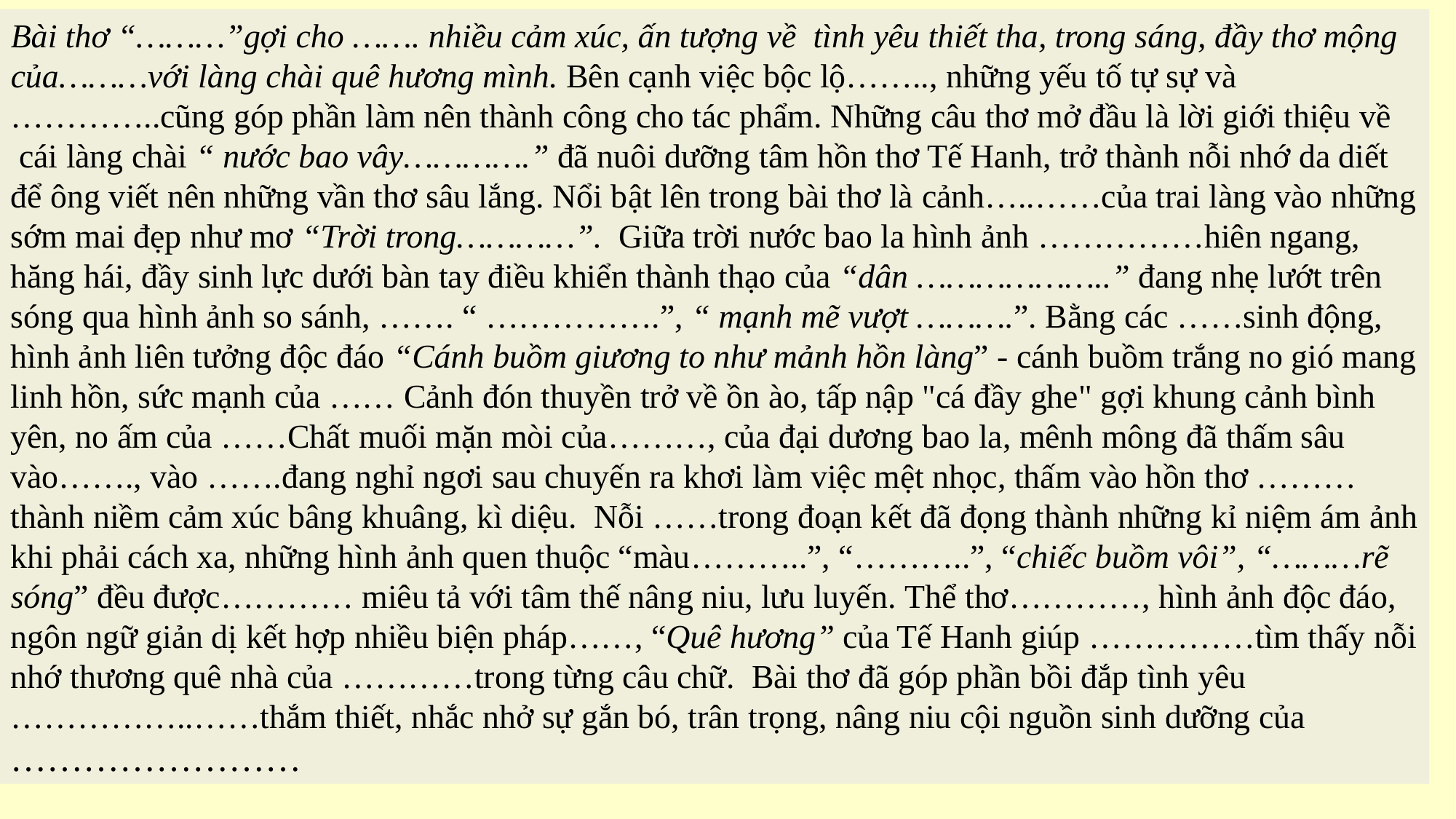

Bài thơ “………”gợi cho ……. nhiều cảm xúc, ấn tượng về  tình yêu thiết tha, trong sáng, đầy thơ mộng của………với làng chài quê hương mình. Bên cạnh việc bộc lộ…….., những yếu tố tự sự và …………..cũng góp phần làm nên thành công cho tác phẩm. Những câu thơ mở đầu là lời giới thiệu về  cái làng chài “ nước bao vây………….” đã nuôi dưỡng tâm hồn thơ Tế Hanh, trở thành nỗi nhớ da diết để ông viết nên những vần thơ sâu lắng. Nổi bật lên trong bài thơ là cảnh…..……của trai làng vào những sớm mai đẹp như mơ “Trời trong…………”.  Giữa trời nước bao la hình ảnh ……………hiên ngang, hăng hái, đầy sinh lực dưới bàn tay điều khiển thành thạo của “dân ………………..” đang nhẹ lướt trên sóng qua hình ảnh so sánh, ……. “ …………….”, “ mạnh mẽ vượt ……….”. Bằng các ……sinh động, hình ảnh liên tưởng độc đáo “Cánh buồm giương to như mảnh hồn làng” - cánh buồm trắng no gió mang linh hồn, sức mạnh của …… Cảnh đón thuyền trở về ồn ào, tấp nập "cá đầy ghe" gợi khung cảnh bình yên, no ấm của ……Chất muối mặn mòi của………, của đại dương bao la, mênh mông đã thấm sâu vào……., vào …….đang nghỉ ngơi sau chuyến ra khơi làm việc mệt nhọc, thấm vào hồn thơ ……… thành niềm cảm xúc bâng khuâng, kì diệu.  Nỗi ……trong đoạn kết đã đọng thành những kỉ niệm ám ảnh khi phải cách xa, những hình ảnh quen thuộc “màu………..”, “………..”, “chiếc buồm vôi”, “………rẽ sóng” đều được………… miêu tả với tâm thế nâng niu, lưu luyến. Thể thơ…………, hình ảnh độc đáo, ngôn ngữ giản dị kết hợp nhiều biện pháp……, “Quê hương” của Tế Hanh giúp ……………tìm thấy nỗi nhớ thương quê nhà của …………trong từng câu chữ.  Bài thơ đã góp phần bồi đắp tình yêu ……………..……thắm thiết, nhắc nhở sự gắn bó, trân trọng, nâng niu cội nguồn sinh dưỡng của ……………………